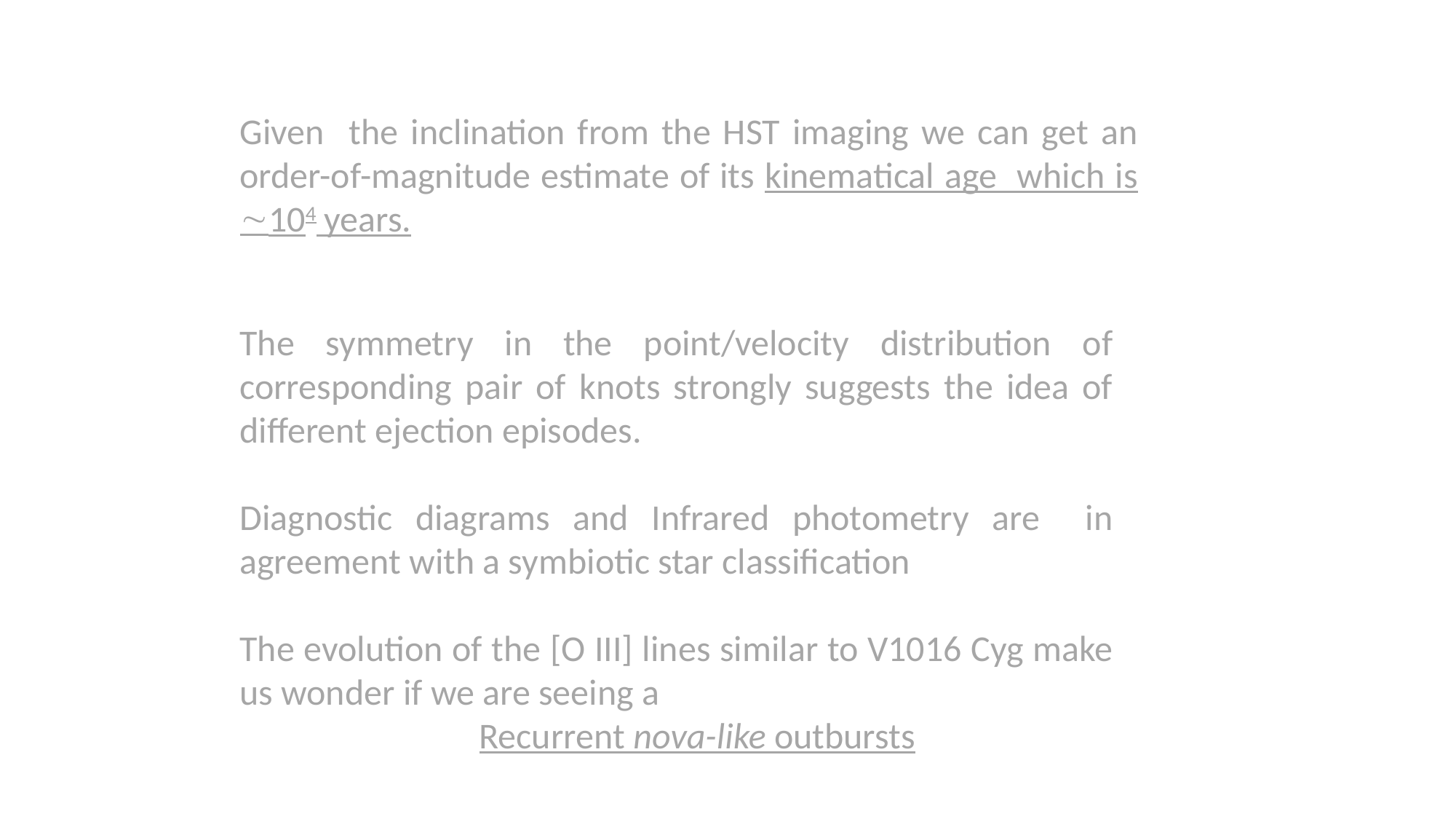

Given  the inclination from the HST imaging we can get an order-of-magnitude estimate of its kinematical age  which is ∼104 years.
The symmetry in the point/velocity distribution of corresponding pair of knots strongly suggests the idea of different ejection episodes.

Diagnostic diagrams and Infrared photometry are  in agreement with a symbiotic star classification

The evolution of the [O III] lines similar to V1016 Cyg make us wonder if we are seeing a
     Recurrent nova-like outbursts